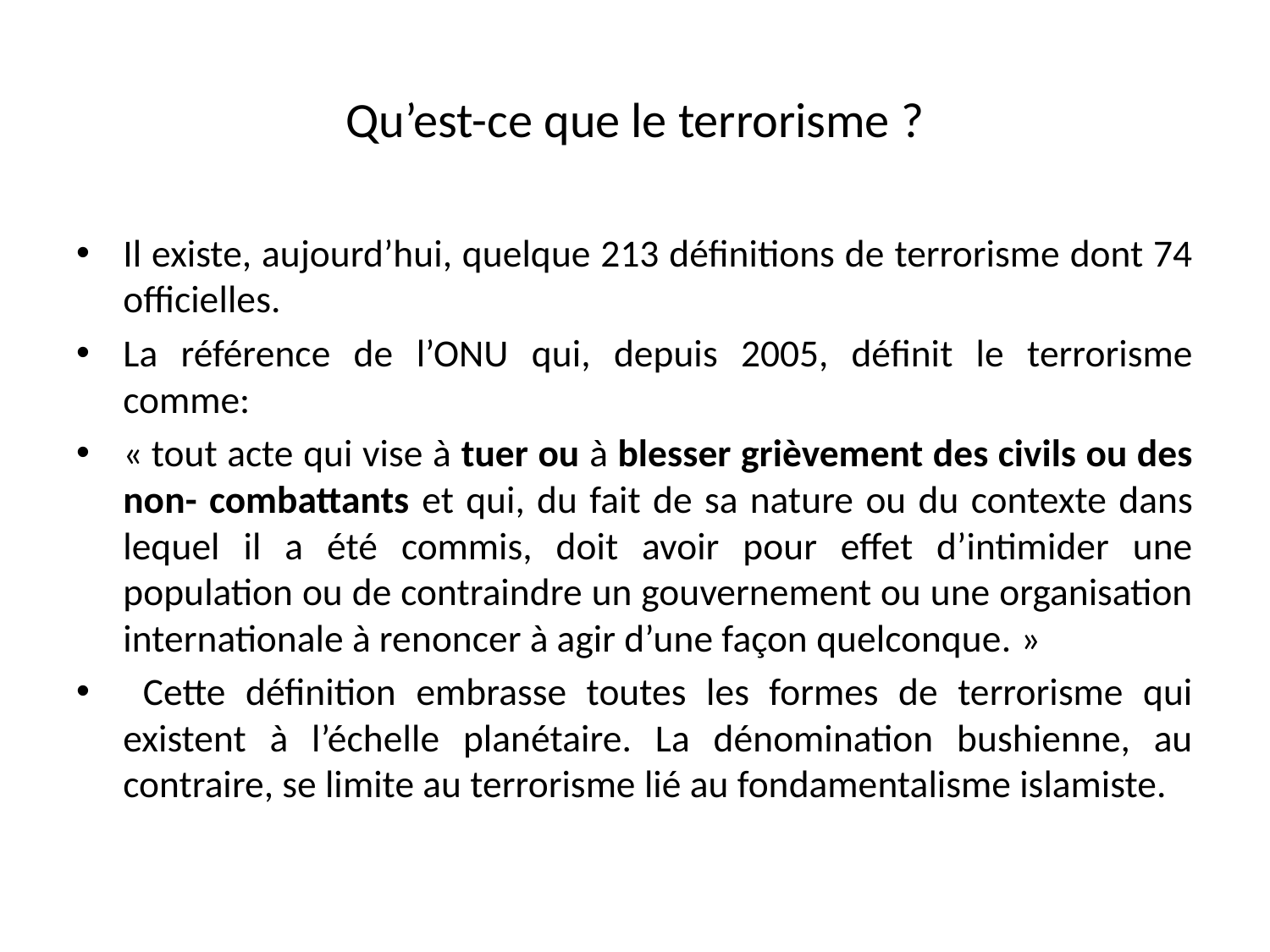

# Qu’est-ce que le terrorisme ?
Il existe, aujourd’hui, quelque 213 définitions de terrorisme dont 74 officielles.
La référence de l’ONU qui, depuis 2005, définit le terrorisme comme:
« tout acte qui vise à tuer ou à blesser grièvement des civils ou des non- combattants et qui, du fait de sa nature ou du contexte dans lequel il a été commis, doit avoir pour effet d’intimider une population ou de contraindre un gouvernement ou une organisation internationale à renoncer à agir d’une façon quelconque. »
 Cette définition embrasse toutes les formes de terrorisme qui existent à l’échelle planétaire. La dénomination bushienne, au contraire, se limite au terrorisme lié au fondamentalisme islamiste.